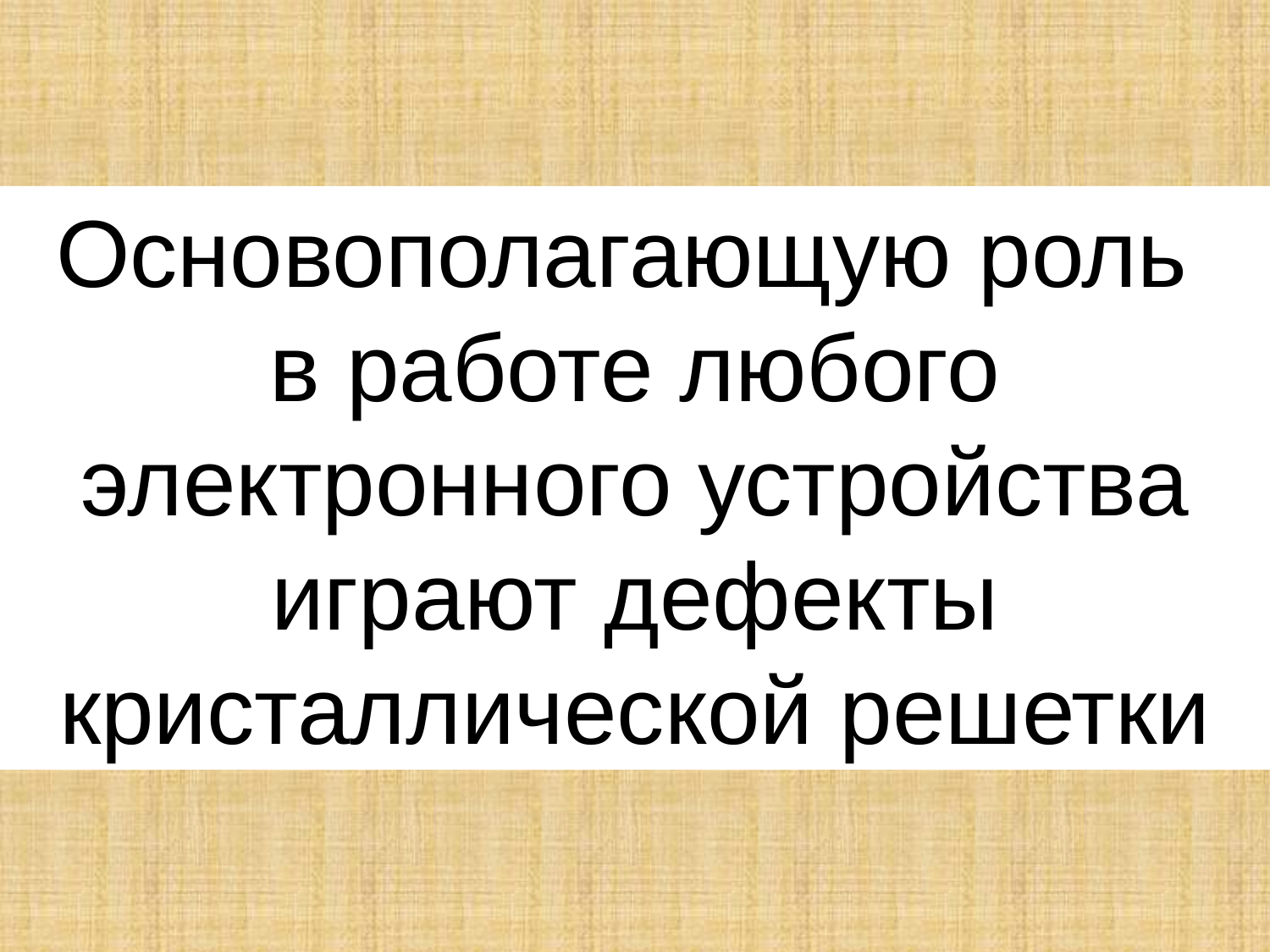

Основополагающую роль
в работе любого электронного устройства играют дефекты кристаллической решетки